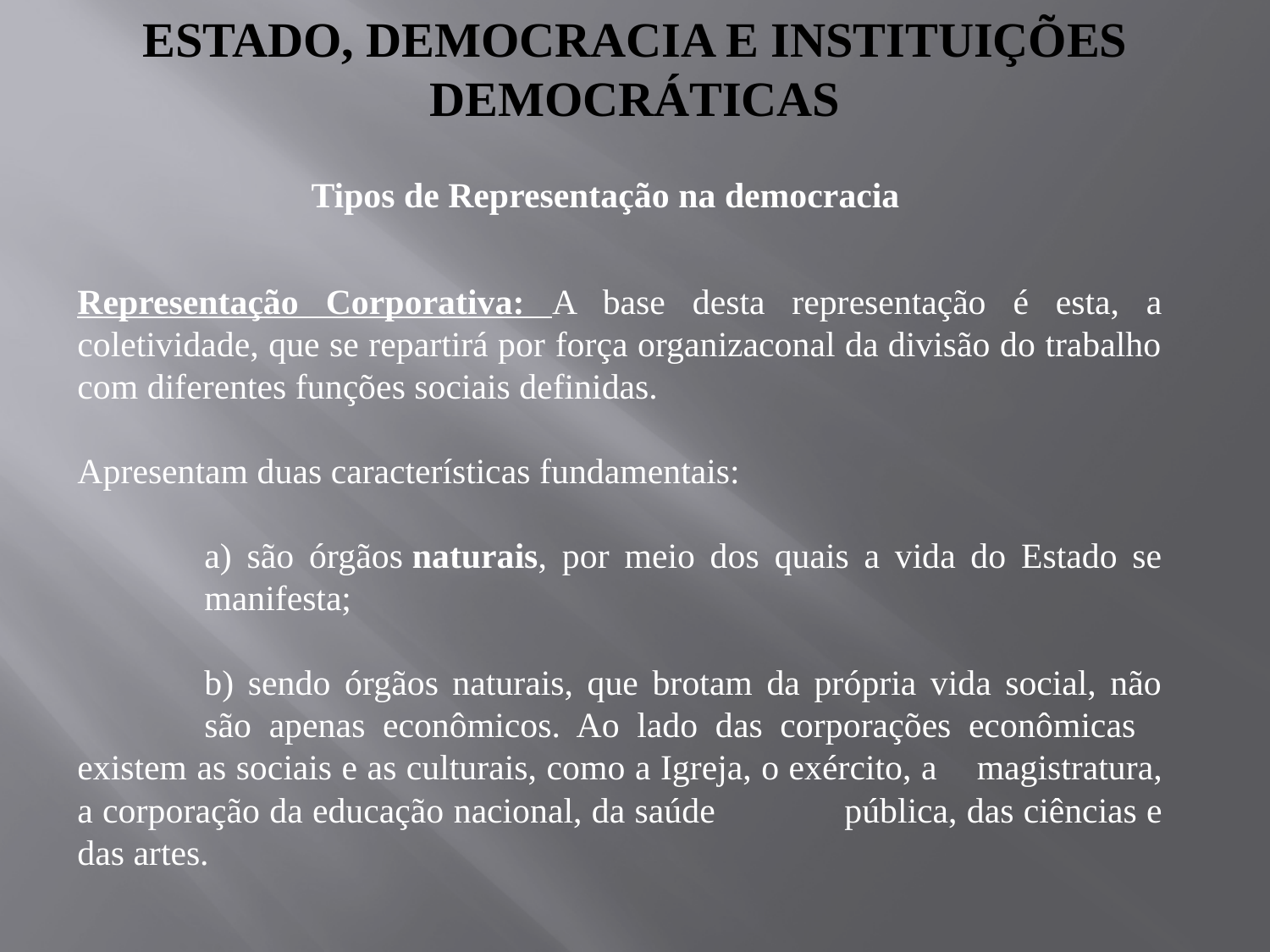

# Estado, democracia e instituições democráticas

Representação Corporativa: A base desta representação é esta, a coletividade, que se repartirá por força organizaconal da divisão do trabalho com diferentes funções sociais definidas.

Apresentam duas características fundamentais:

	a) são órgãos naturais, por meio dos quais a vida do Estado se 	manifesta;

	b) sendo órgãos naturais, que brotam da própria vida social, não 	são apenas econômicos. Ao lado das corporações econômicas 	existem as sociais e as culturais, como a Igreja, o exército, a 	magistratura, a corporação da educação nacional, da saúde 	pública, das ciências e das artes.

Tipos de Representação na democracia